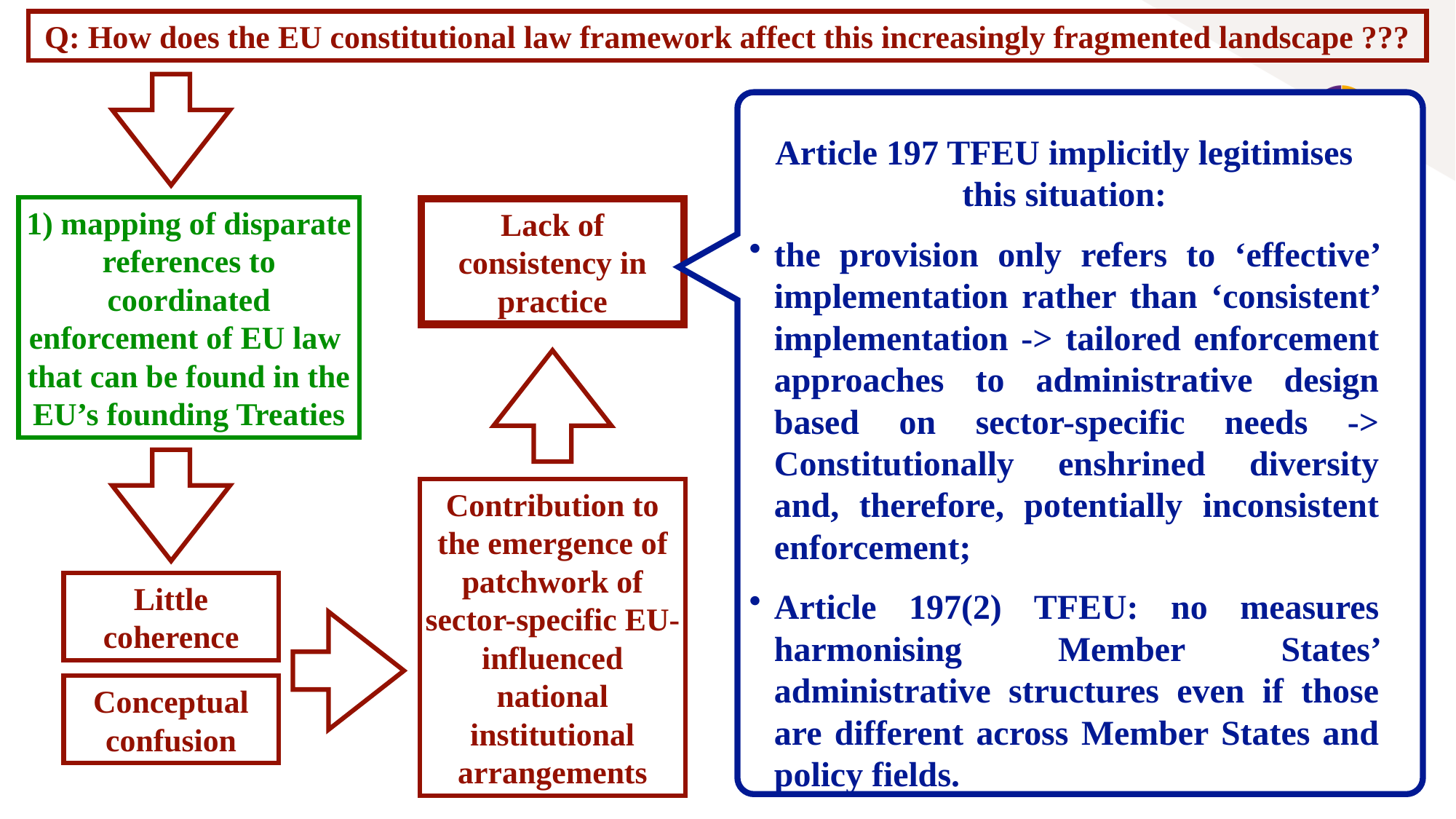

Q: How does the EU constitutional law framework affect this increasingly fragmented landscape ???

Article 197 TFEU implicitly legitimises this situation:
the provision only refers to ‘effective’ implementation rather than ‘consistent’ implementation -> tailored enforcement approaches to administrative design based on sector-specific needs -> Constitutionally enshrined diversity and, therefore, potentially inconsistent enforcement;
Article 197(2) TFEU: no measures harmonising Member States’ administrative structures even if those are different across Member States and policy fields.
1) mapping of disparate references to coordinated enforcement of EU law  that can be found in the EU’s founding Treaties
Lack of consistency in practice

Contribution to the emergence of patchwork of sector-specific EU-influenced national institutional arrangements
Little coherence

Conceptual confusion